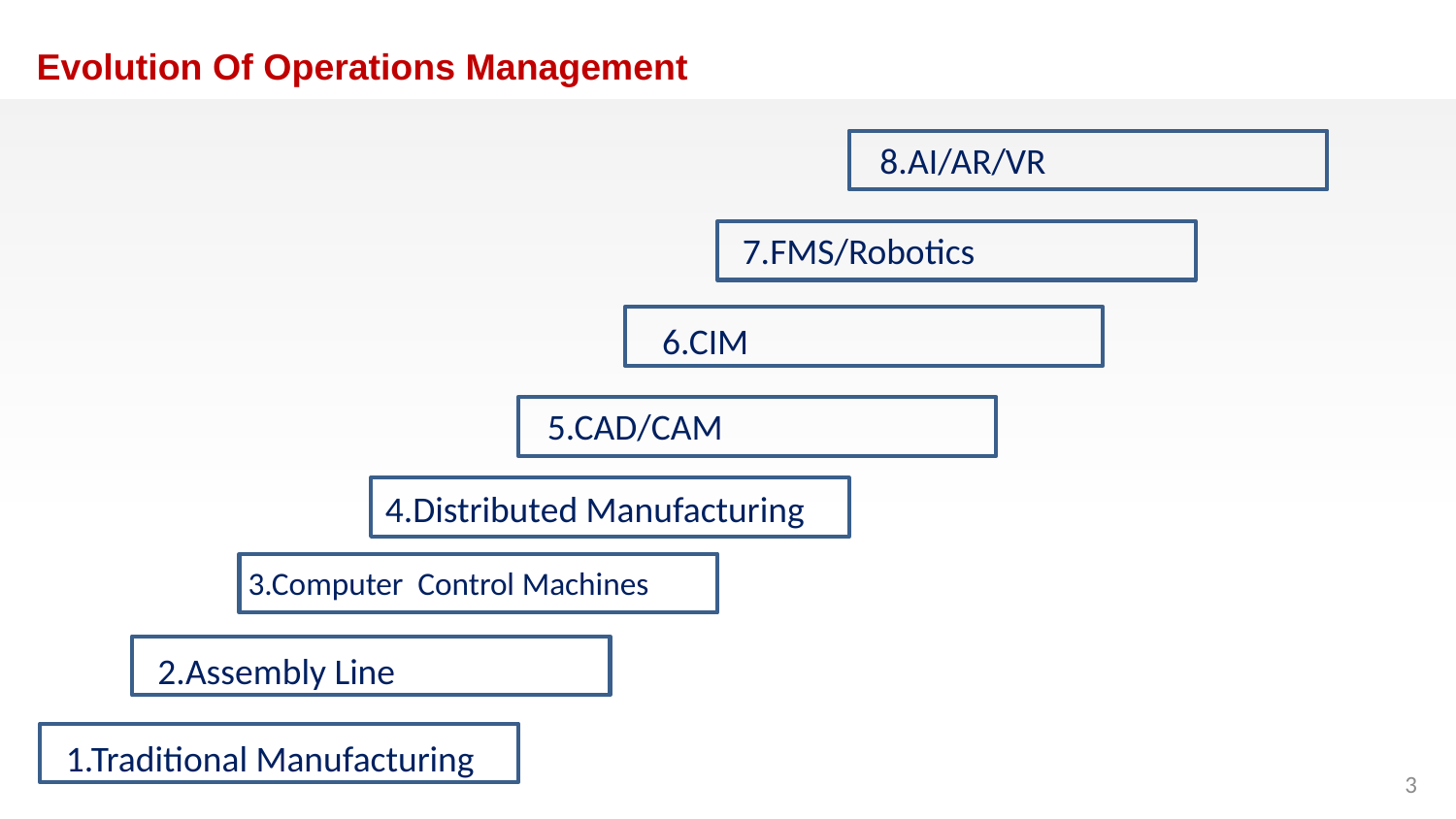

Evolution Of Operations Management

8.AI/AR/VR
7.FMS/Robotics

6.CIM

5.CAD/CAM

4.Distributed Manufacturing

3.Computer  Control Machines

2.Assembly Line

1.Traditional Manufacturing